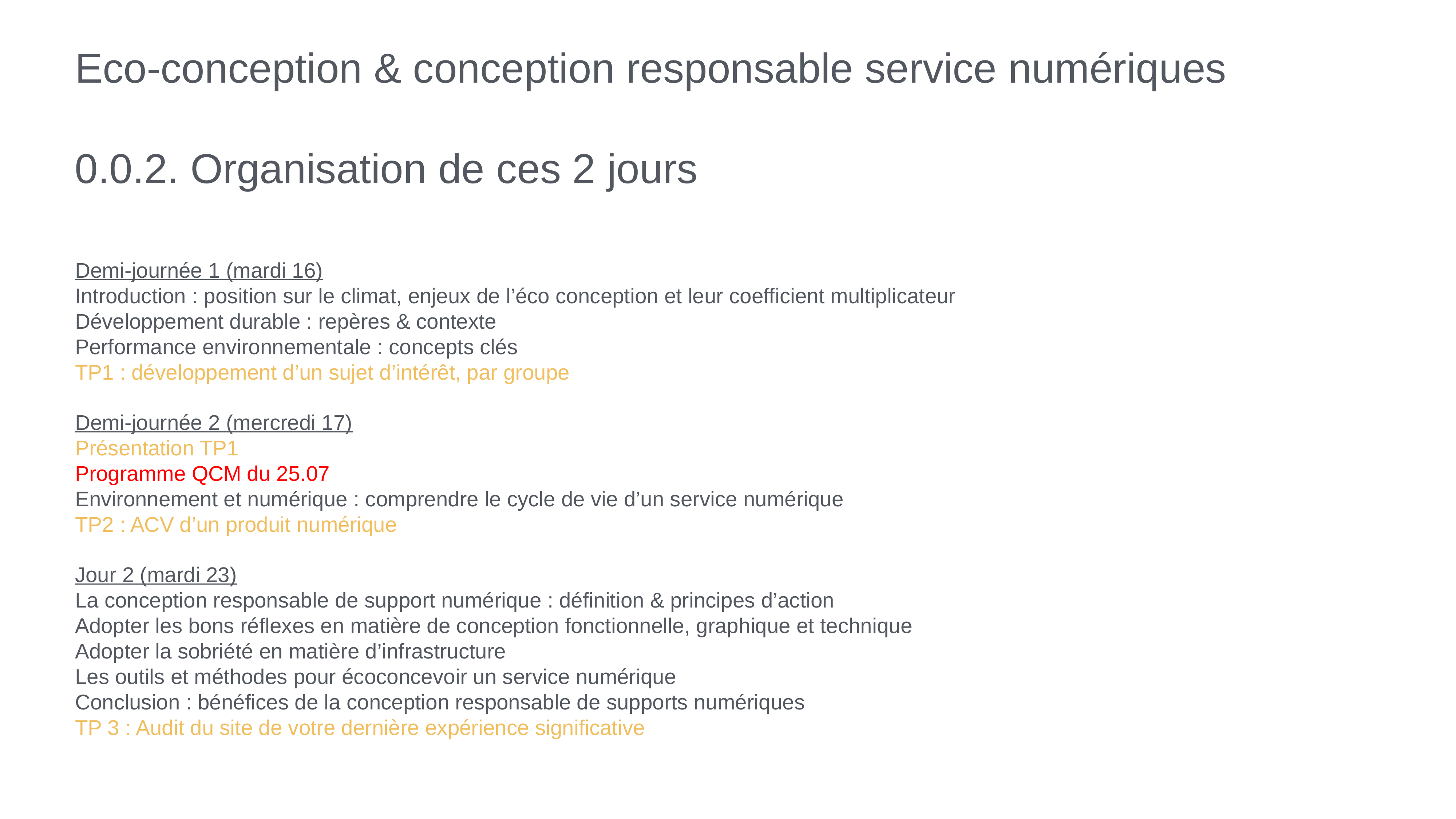

# Eco-conception & conception responsable service numériques
0.0.2. Organisation de ces 2 jours
Demi-journée 1 (mardi 16)
Introduction : position sur le climat, enjeux de l’éco conception et leur coefficient multiplicateur
Développement durable : repères & contexte
Performance environnementale : concepts clés
TP1 : développement d’un sujet d’intérêt, par groupe
Demi-journée 2 (mercredi 17)
Présentation TP1
Programme QCM du 25.07
Environnement et numérique : comprendre le cycle de vie d’un service numérique
TP2 : ACV d’un produit numérique
Jour 2 (mardi 23)
La conception responsable de support numérique : définition & principes d’action
Adopter les bons réflexes en matière de conception fonctionnelle, graphique et technique
Adopter la sobriété en matière d’infrastructure
Les outils et méthodes pour écoconcevoir un service numérique
Conclusion : bénéfices de la conception responsable de supports numériques
TP 3 : Audit du site de votre dernière expérience significative